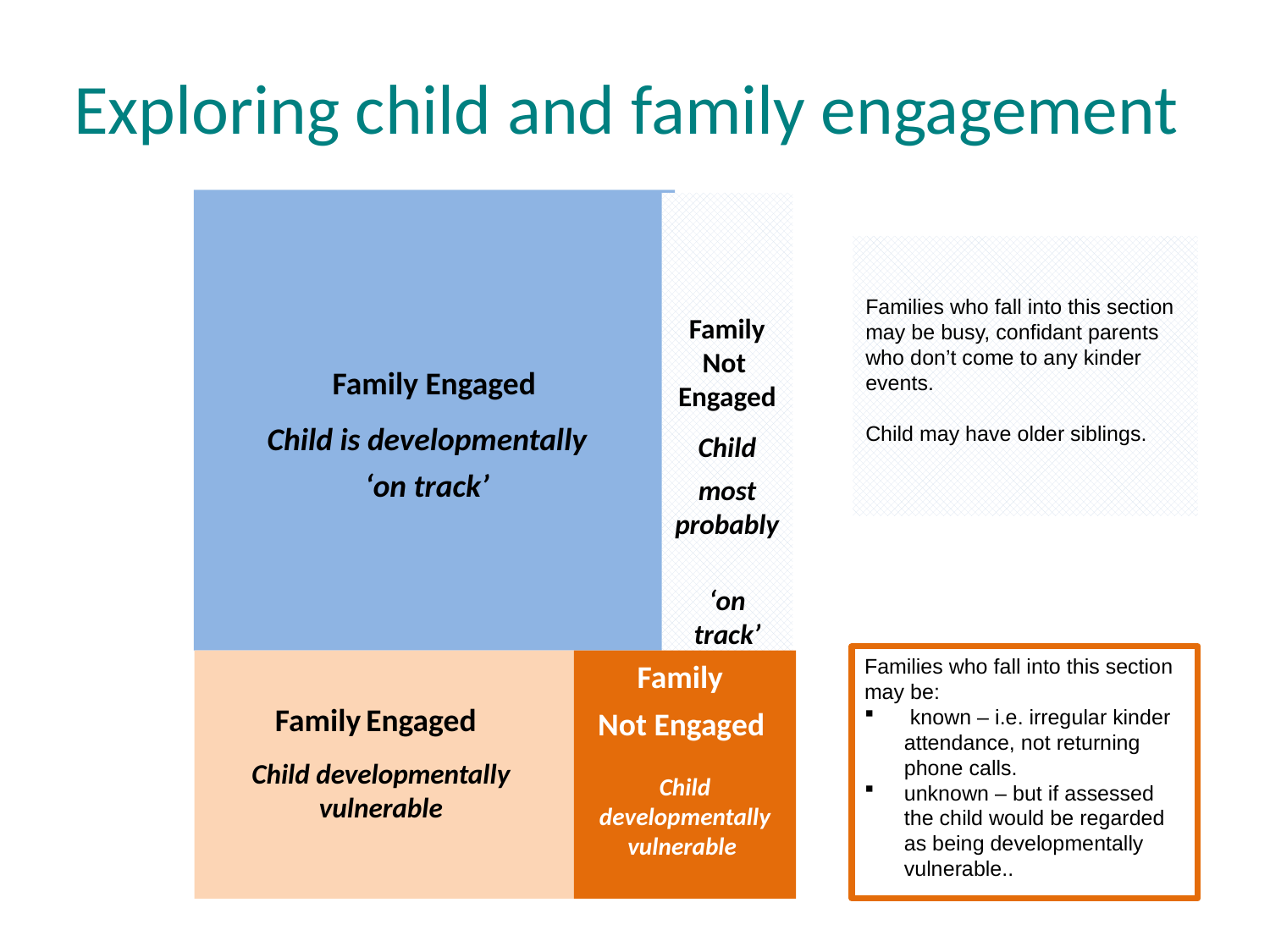

# Exploring child and family engagement

Family Engaged
Child is developmentally
‘on track’

Family Not  Engaged
Child
most probably
‘on track’

Families who fall into this section may be busy, confidant parents who don’t come to any kinder events.

Child may have older siblings.

Families who fall into this section may be:
 known – i.e. irregular kinder attendance, not returning phone calls.
unknown – but if assessed the child would be regarded as being developmentally vulnerable..

              Family Engaged
Child developmentally  vulnerable

 Family
Not Engaged

Child
developmentally vulnerable